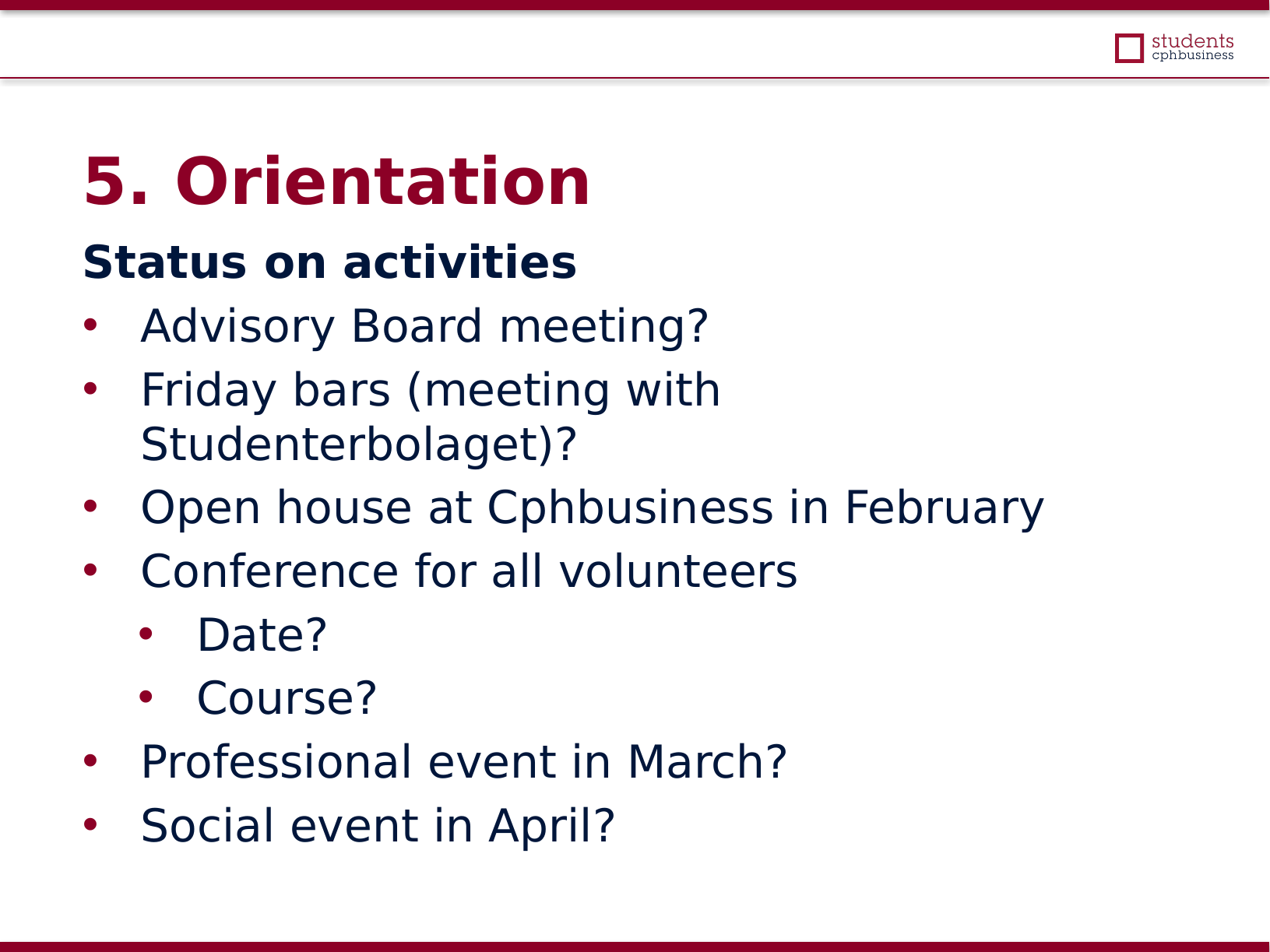

5. Orientation
Status on activities
Advisory Board meeting?
Friday bars (meeting with Studenterbolaget)?
Open house at Cphbusiness in February
Conference for all volunteers
Date?
Course?
Professional event in March?
Social event in April?